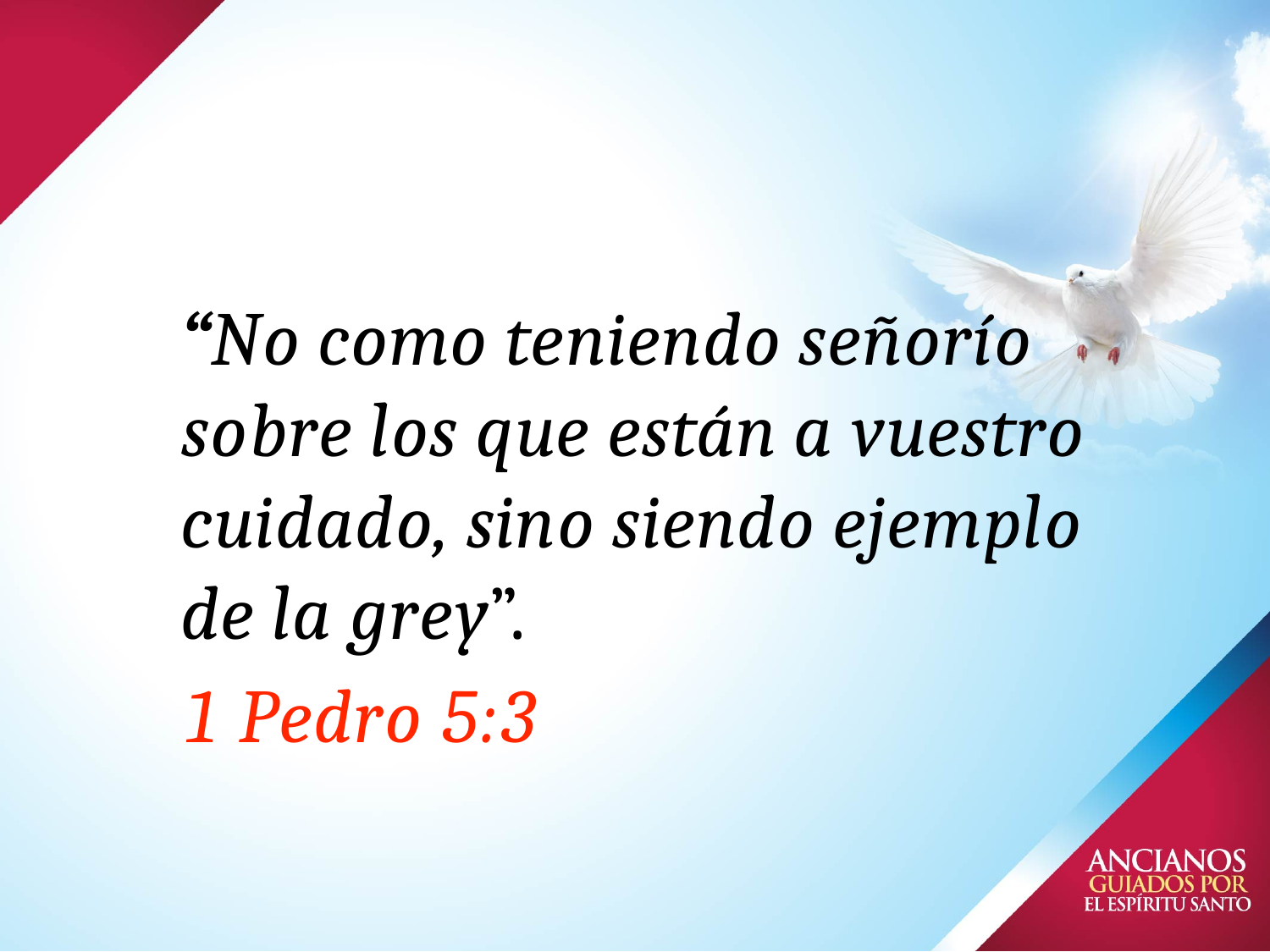

# “No como teniendo señorío sobre los que están a vuestro cuidado, sino siendo ejemplo de la grey”.
1 Pedro 5:3